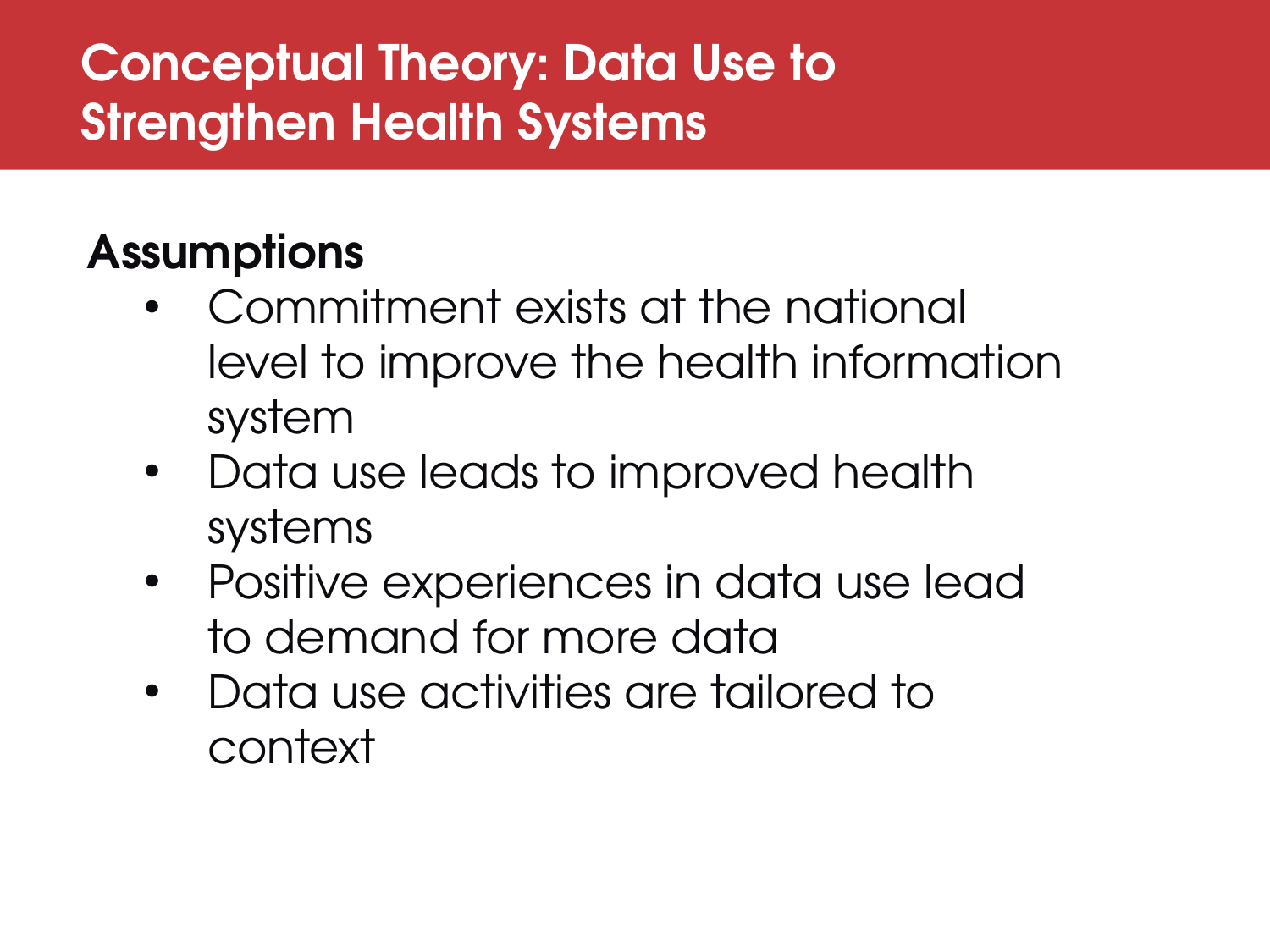

# Conceptual Theory: Data Use to Strengthen Health Systems
Assumptions
Commitment exists at the national level to improve the health information system
Data use leads to improved health systems
Positive experiences in data use lead to demand for more data
Data use activities are tailored to context